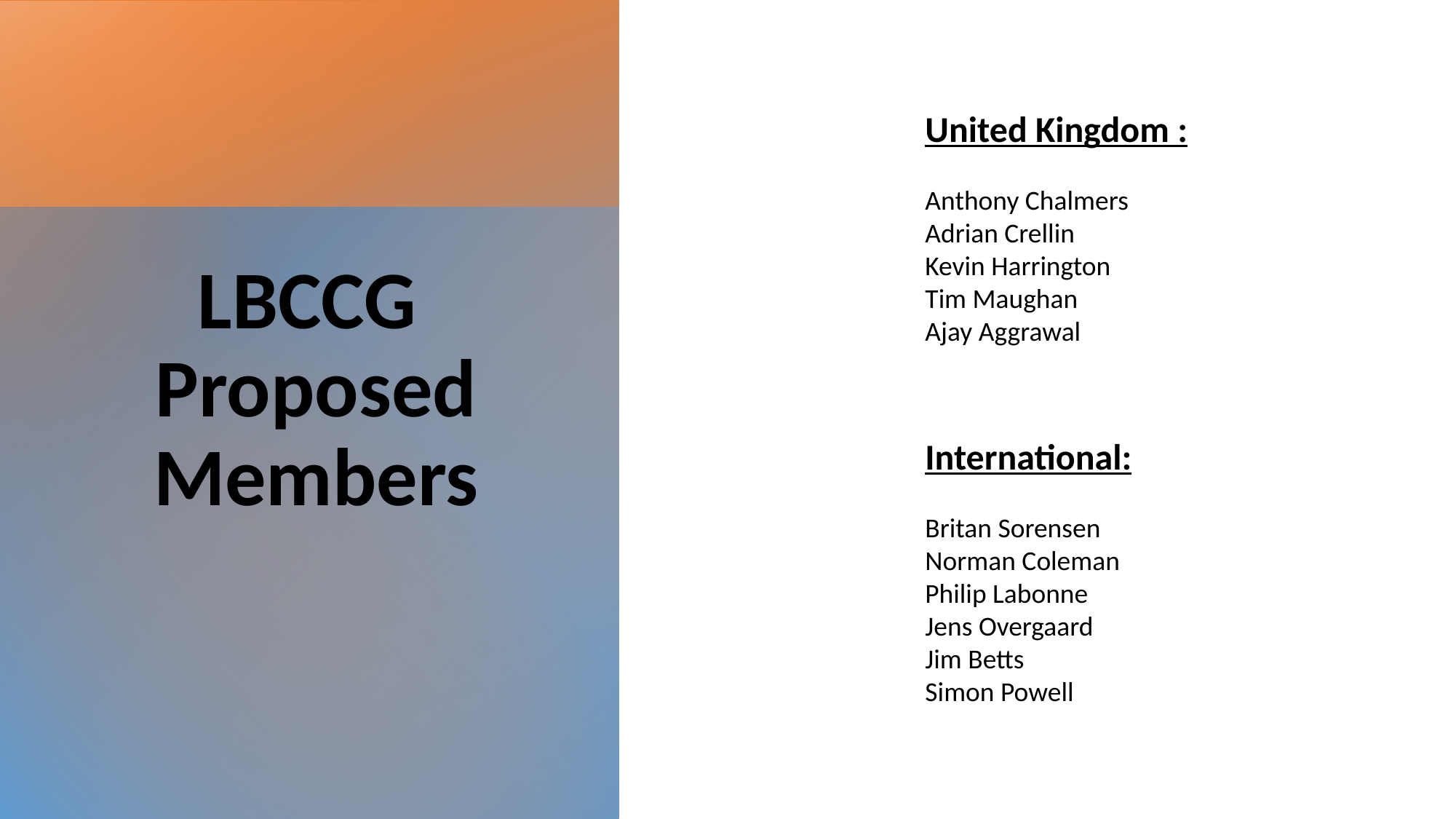

United Kingdom :

Anthony Chalmers
Adrian Crellin
Kevin Harrington
Tim Maughan
Ajay Aggrawal

International:

Britan Sorensen
Norman Coleman
Philip Labonne
Jens Overgaard
Jim Betts
Simon Powell
# LBCCG Proposed Members